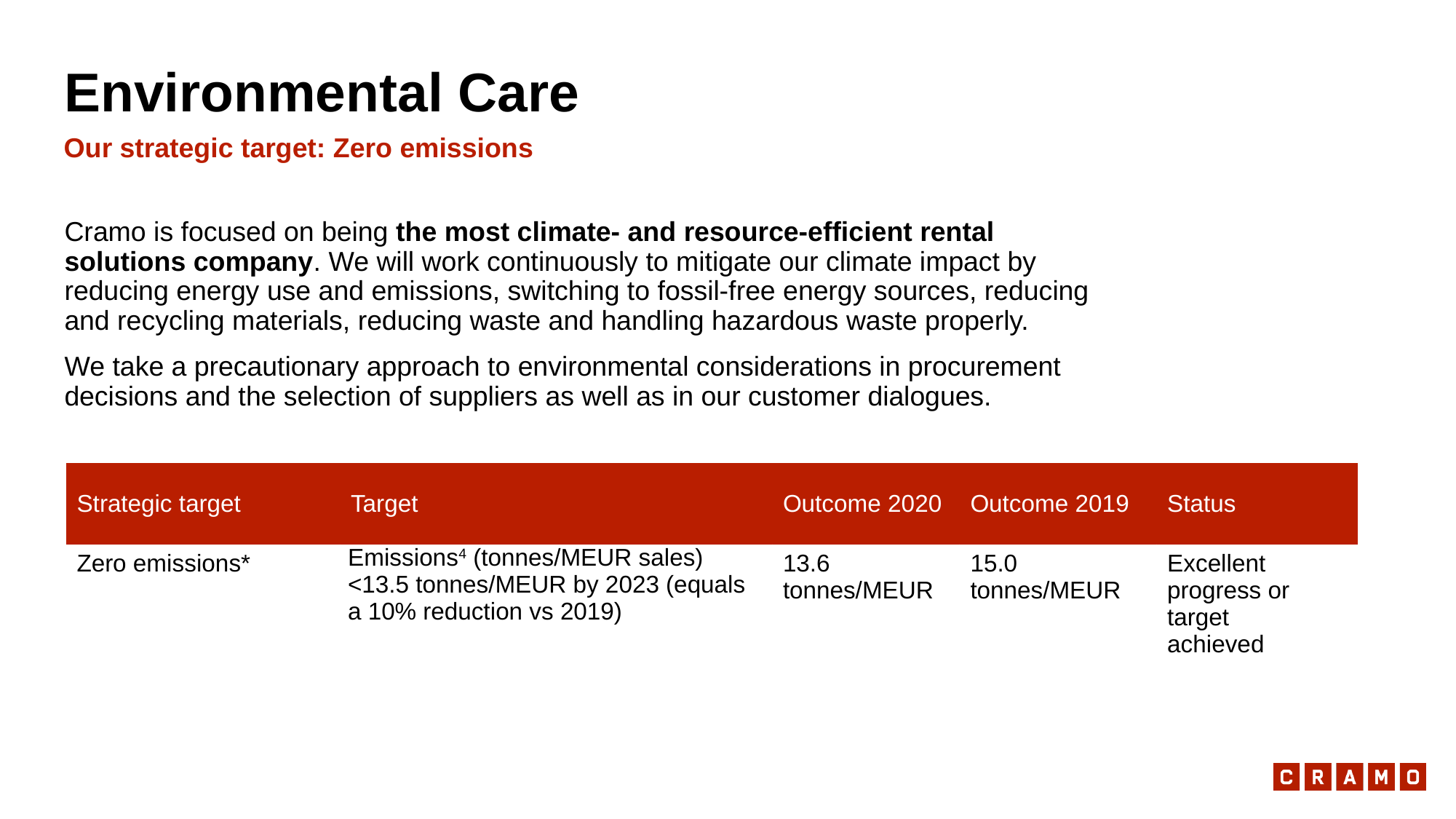

# Environmental Care
Our strategic target: Zero emissions
Cramo is focused on being the most climate- and resource-efficient rental solutions company. We will work continuously to mitigate our climate impact by reducing energy use and emissions, switching to fossil-free energy sources, reducing and recycling materials, reducing waste and handling hazardous waste properly.
We take a precautionary approach to environmental considerations in procurement decisions and the selection of suppliers as well as in our customer dialogues.
| Strategic target | Target | Outcome 2020 | Outcome 2019 | Status |
| --- | --- | --- | --- | --- |
| Zero emissions\* | Emissions4 (tonnes/MEUR sales) <13.5 tonnes/MEUR by 2023 (equals a 10% reduction vs 2019) | 13.6 tonnes/MEUR | 15.0 tonnes/MEUR | Excellent progress or target achieved |